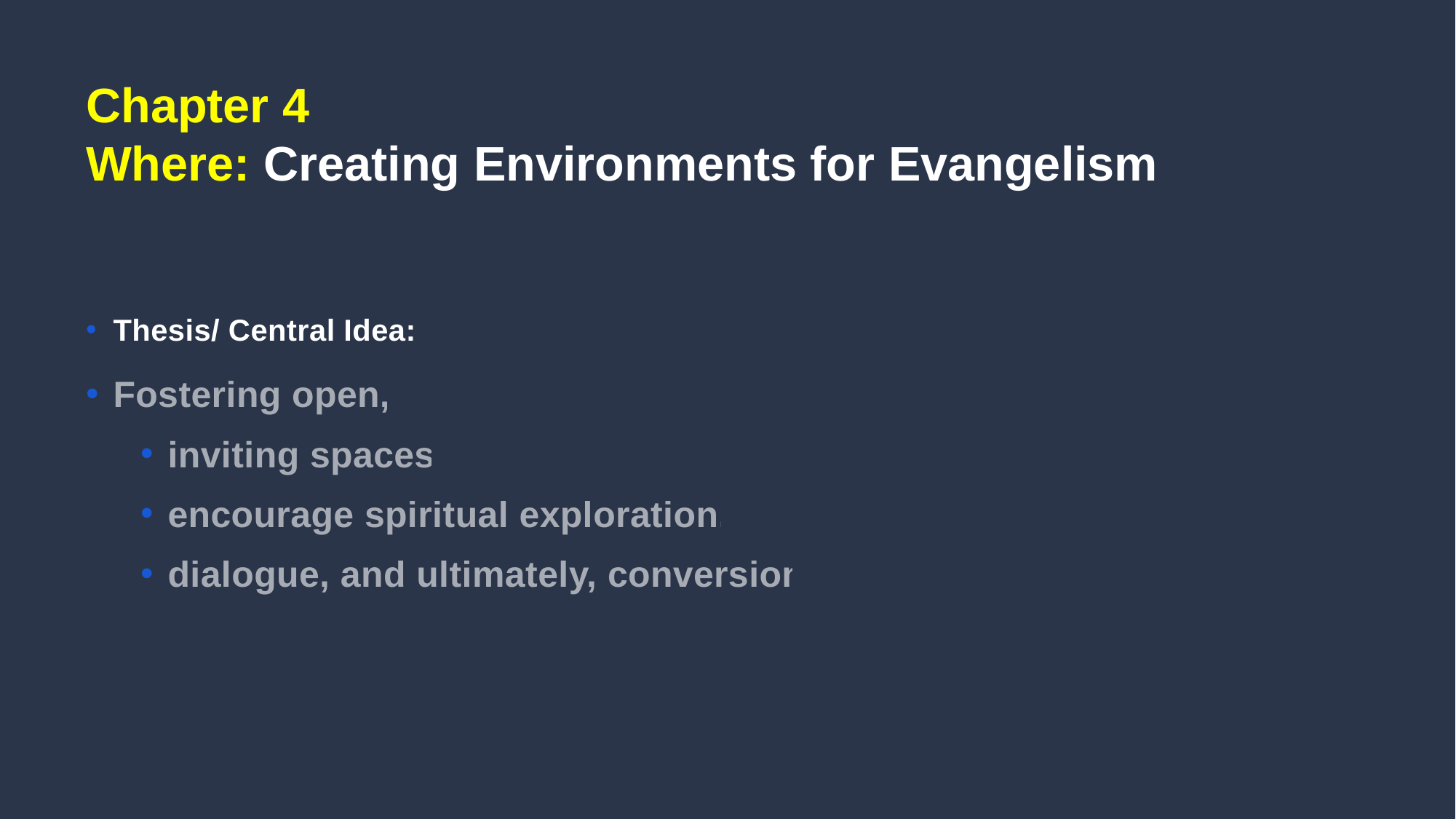

# Chapter 4 Where: Creating Environments for Evangelism
Thesis/ Central Idea:
Fostering open,
inviting spaces
encourage spiritual exploration,
dialogue, and ultimately, conversion